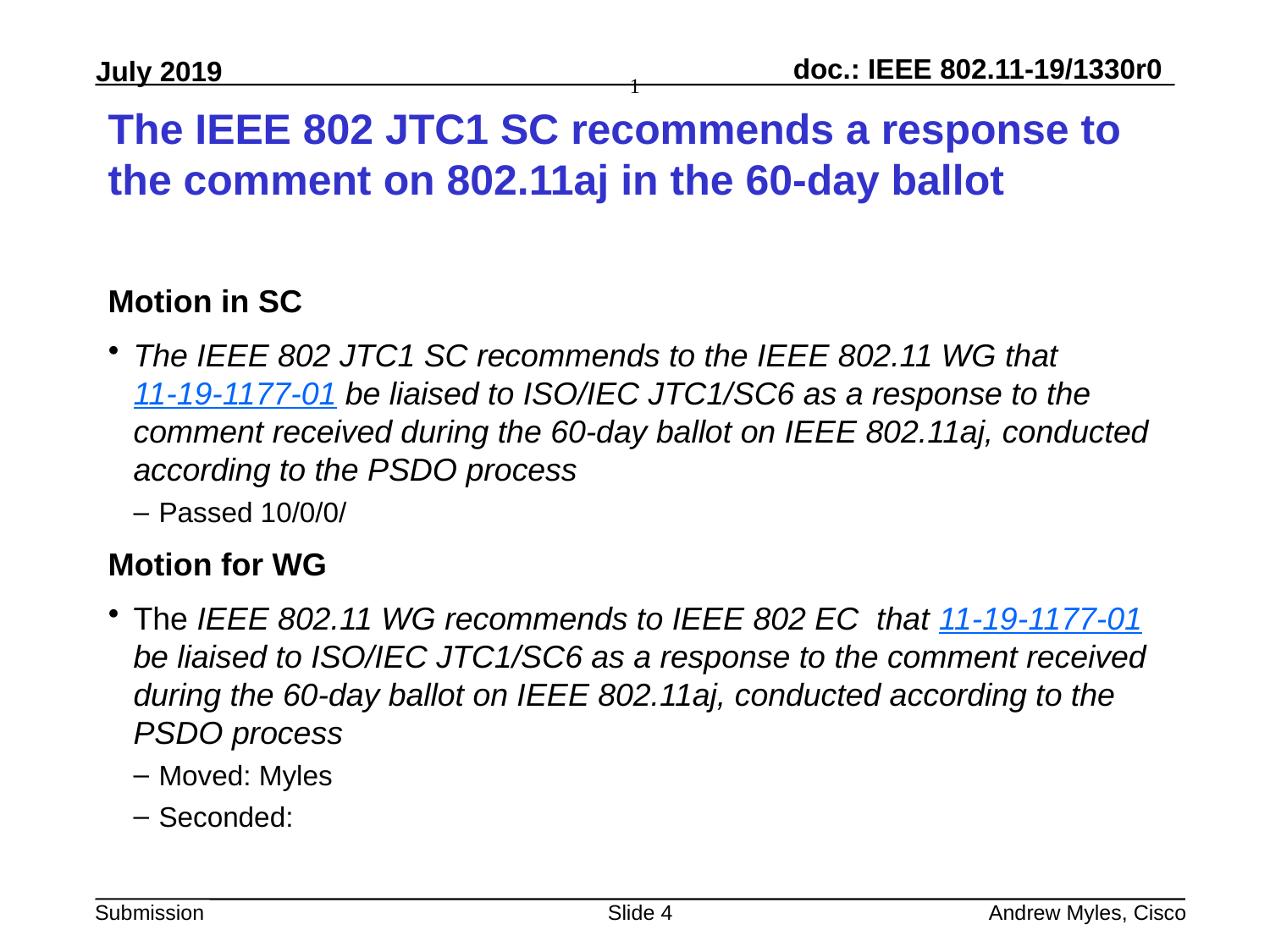

# The IEEE 802 JTC1 SC recommends a response to the comment on 802.11aj in the 60-day ballot
Motion in SC
The IEEE 802 JTC1 SC recommends to the IEEE 802.11 WG that 11-19-1177-01 be liaised to ISO/IEC JTC1/SC6 as a response to the comment received during the 60-day ballot on IEEE 802.11aj, conducted according to the PSDO process
Passed 10/0/0/
Motion for WG
The IEEE 802.11 WG recommends to IEEE 802 EC  that 11-19-1177-01 be liaised to ISO/IEC JTC1/SC6 as a response to the comment received during the 60-day ballot on IEEE 802.11aj, conducted according to the PSDO process
Moved: Myles
Seconded:
Slide 4
Andrew Myles, Cisco